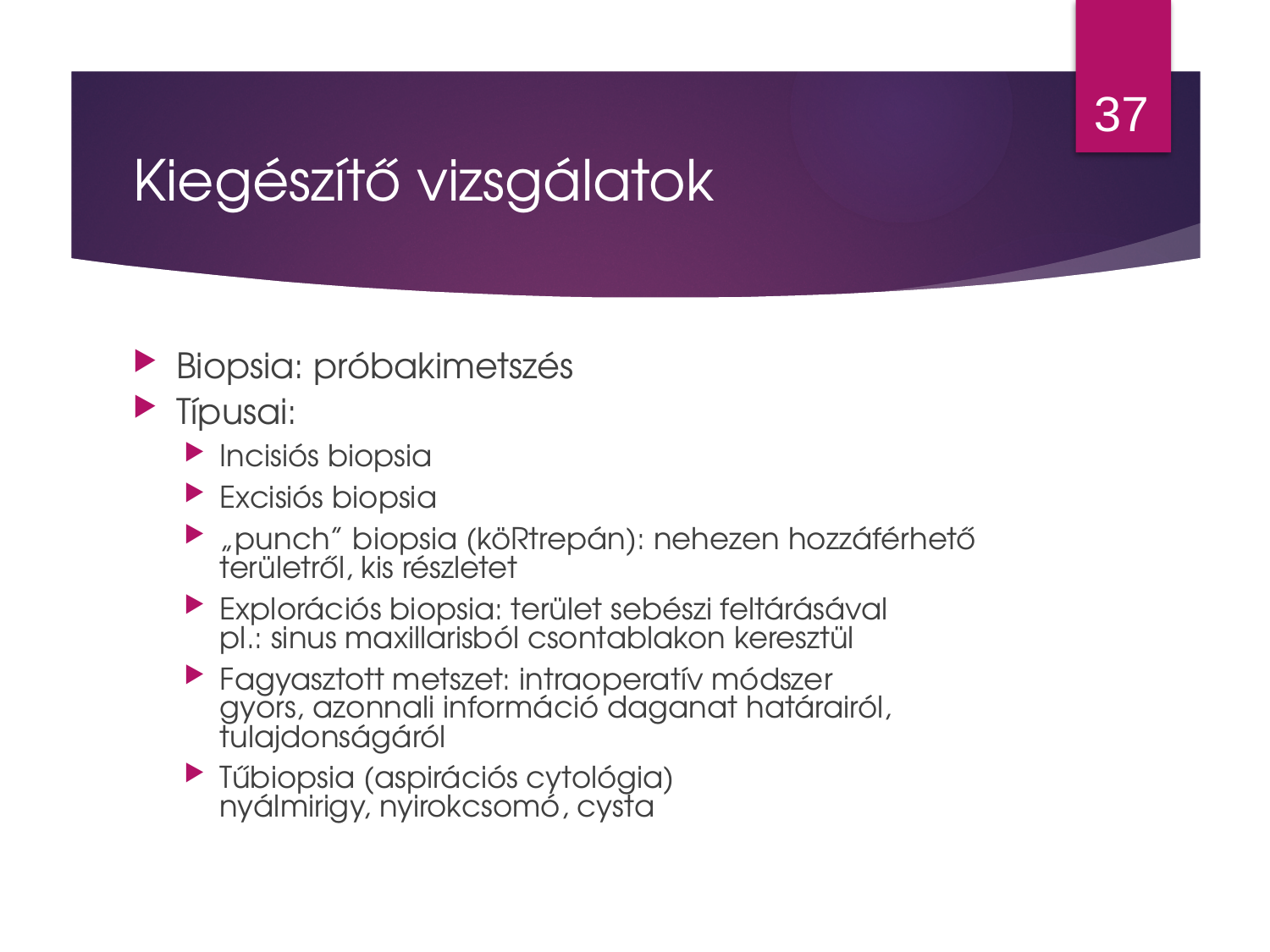

37
# Kiegészítő vizsgálatok
Biopsia: próbakimetszés
Típusai:
Incisiós biopsia
Excisiós biopsia
„punch” biopsia (köRtrepán): nehezen hozzáférhető területről, kis részletet
Explorációs biopsia: terület sebészi feltárásával
pl.: sinus maxillarisból csontablakon keresztül
Fagyasztott metszet: intraoperatív módszer
gyors, azonnali információ daganat határairól, tulajdonságáról
Tűbiopsia (aspirációs cytológia)
nyálmirigy, nyirokcsomó, cysta